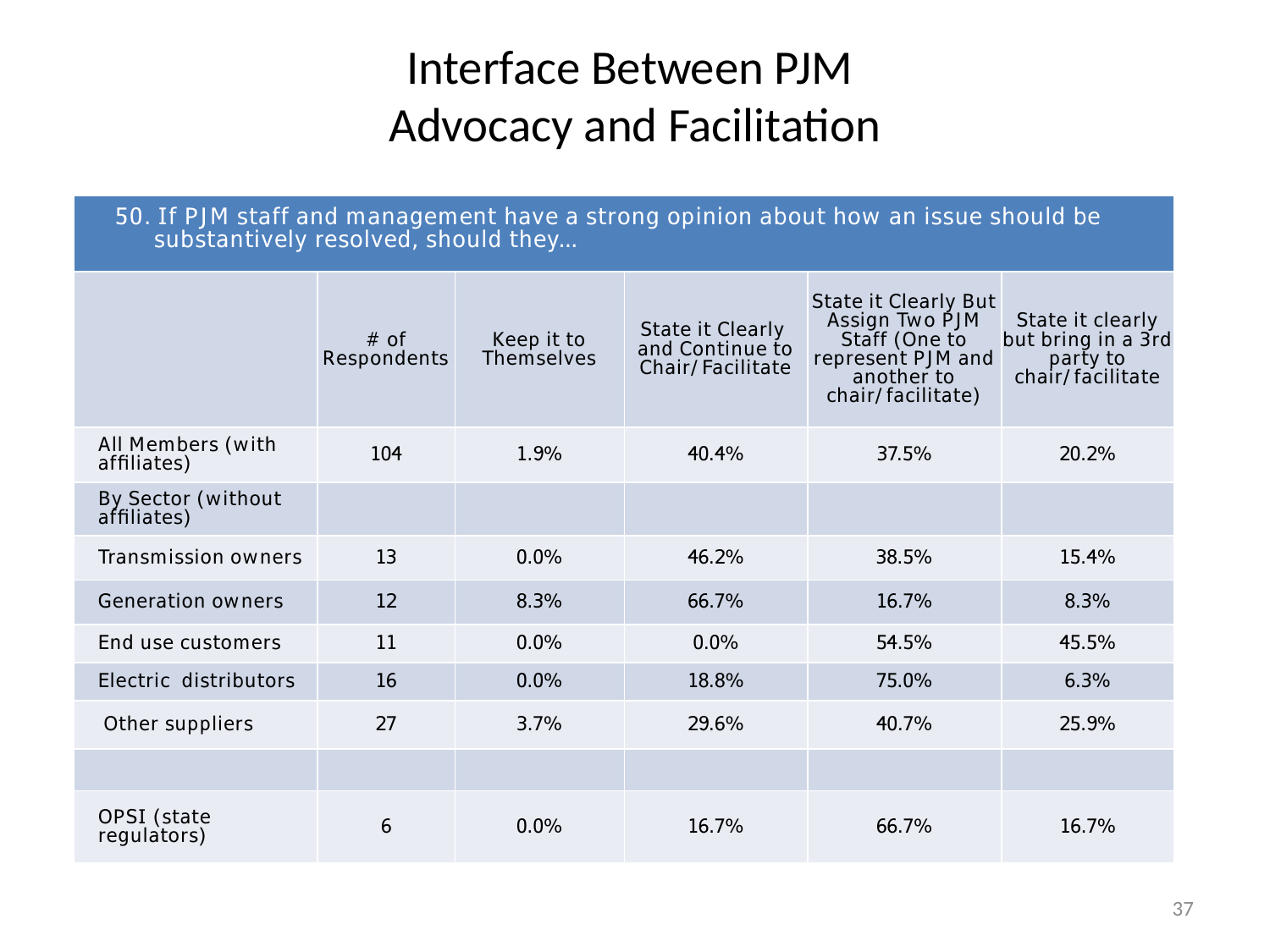

# Interface Between PJM Advocacy and Facilitation
| 50. If PJM staff and management have a strong opinion about how an issue should be substantively resolved, should they… |  |  |  |  |  |
| --- | --- | --- | --- | --- | --- |
|  | # of Respondents | Keep it to Themselves | State it Clearly and Continue to Chair/Facilitate | State it Clearly But Assign Two PJM Staff (One to represent PJM and another to chair/facilitate) | State it clearly but bring in a 3rd party to chair/facilitate |
| All Members (with affiliates) | 104 | 1.9% | 40.4% | 37.5% | 20.2% |
| By Sector (without affiliates) |  |  |  |  |  |
| Transmission owners | 13 | 0.0% | 46.2% | 38.5% | 15.4% |
| Generation owners | 12 | 8.3% | 66.7% | 16.7% | 8.3% |
| End use customers | 11 | 0.0% | 0.0% | 54.5% | 45.5% |
| Electric distributors | 16 | 0.0% | 18.8% | 75.0% | 6.3% |
| Other suppliers | 27 | 3.7% | 29.6% | 40.7% | 25.9% |
|  |  |  |  |  |  |
| OPSI (state regulators) | 6 | 0.0% | 16.7% | 66.7% | 16.7% |
37